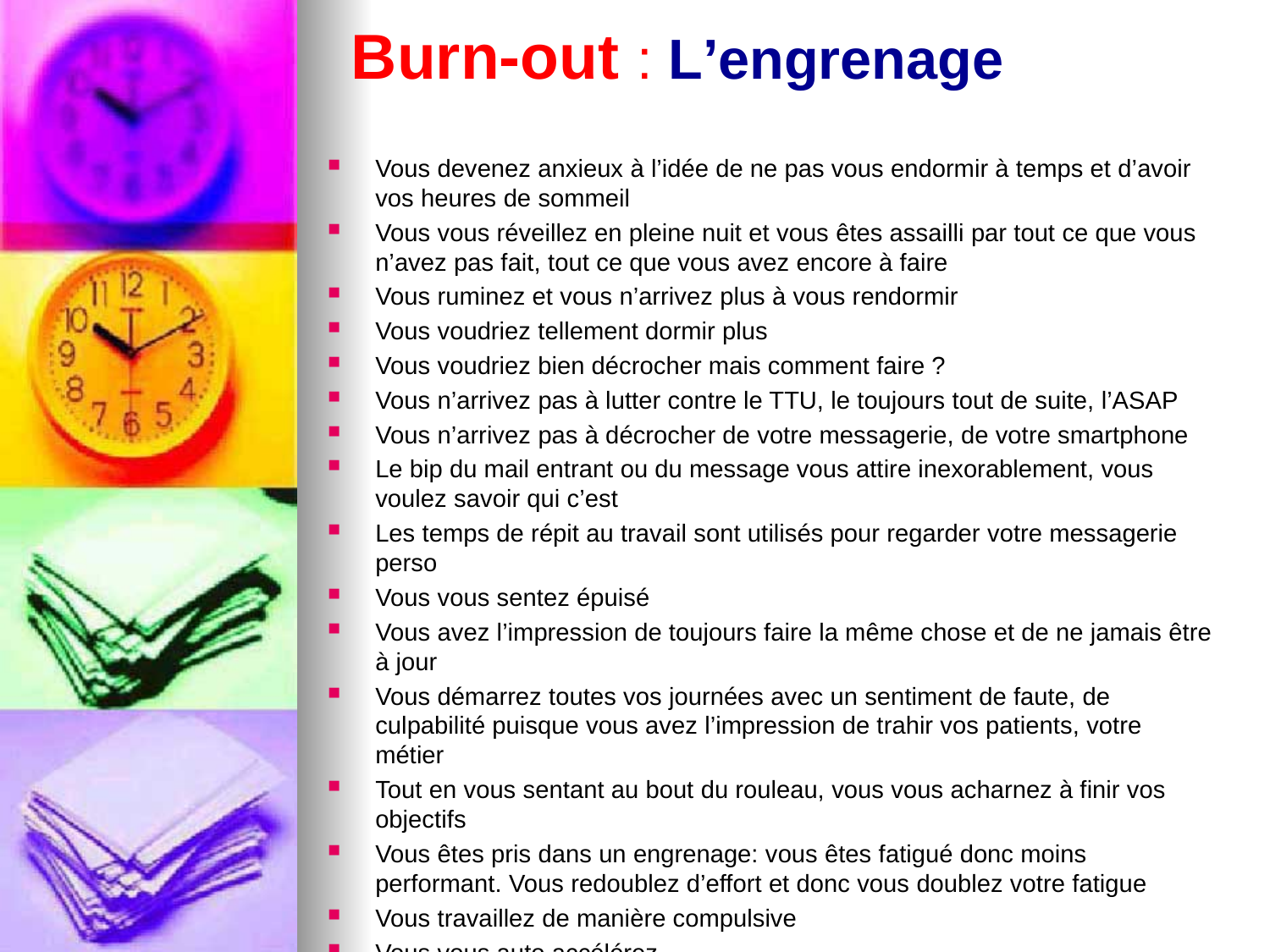

# Burn-out : L’engrenage
Vous devenez anxieux à l’idée de ne pas vous endormir à temps et d’avoir vos heures de sommeil
Vous vous réveillez en pleine nuit et vous êtes assailli par tout ce que vous n’avez pas fait, tout ce que vous avez encore à faire
Vous ruminez et vous n’arrivez plus à vous rendormir
Vous voudriez tellement dormir plus
Vous voudriez bien décrocher mais comment faire ?
Vous n’arrivez pas à lutter contre le TTU, le toujours tout de suite, l’ASAP
Vous n’arrivez pas à décrocher de votre messagerie, de votre smartphone
Le bip du mail entrant ou du message vous attire inexorablement, vous voulez savoir qui c’est
Les temps de répit au travail sont utilisés pour regarder votre messagerie perso
Vous vous sentez épuisé
Vous avez l’impression de toujours faire la même chose et de ne jamais être à jour
Vous démarrez toutes vos journées avec un sentiment de faute, de culpabilité puisque vous avez l’impression de trahir vos patients, votre métier
Tout en vous sentant au bout du rouleau, vous vous acharnez à finir vos objectifs
Vous êtes pris dans un engrenage: vous êtes fatigué donc moins performant. Vous redoublez d’effort et donc vous doublez votre fatigue
Vous travaillez de manière compulsive
Vous vous auto accélérez